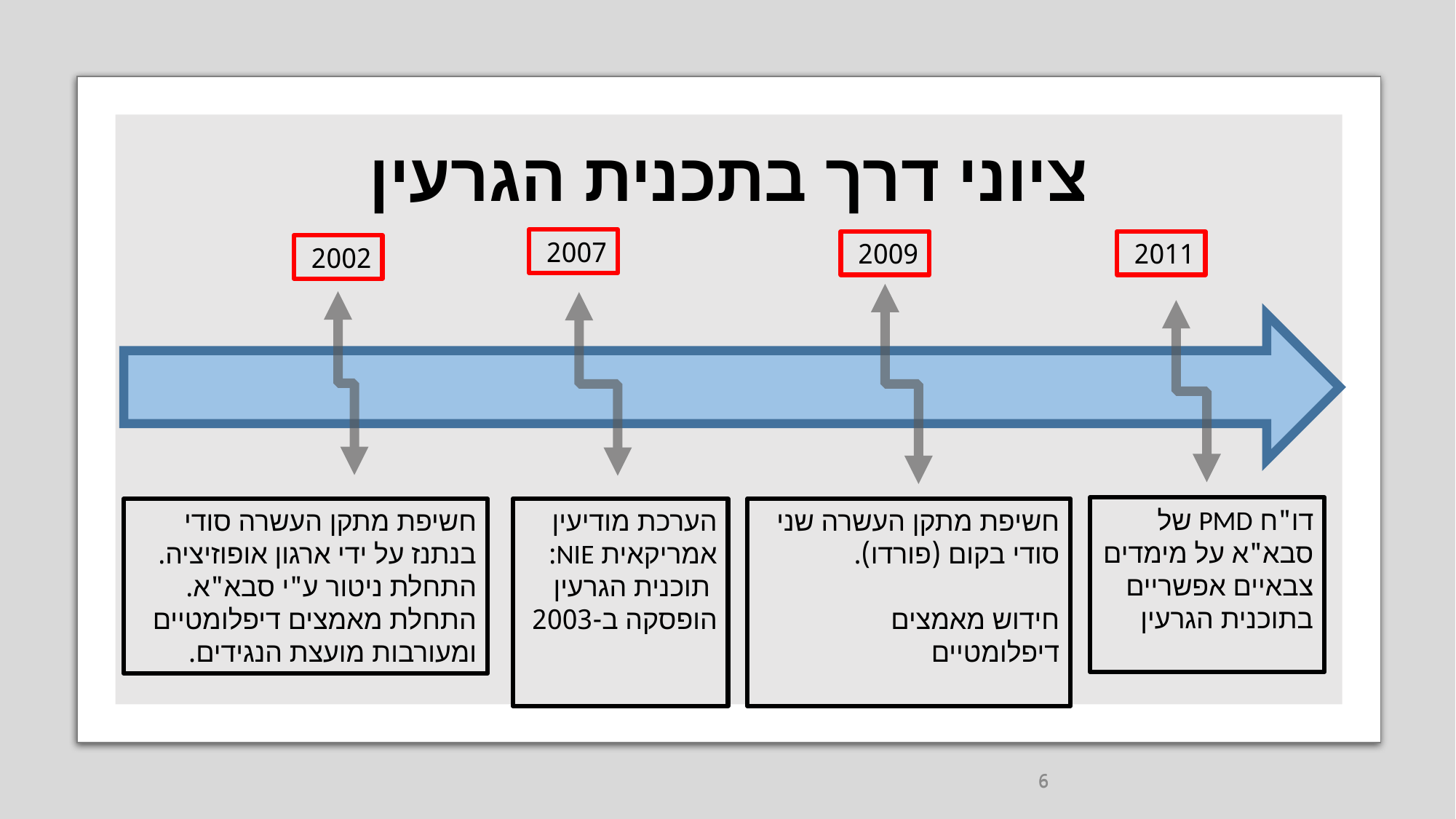

# ציוני דרך בתכנית הגרעין
2007
2009
2011

2002

דו"ח PMD של סבא"א על מימדים צבאיים אפשריים בתוכנית הגרעין

הערכת מודיעין אמריקאית NIE:
 תוכנית הגרעין הופסקה ב-2003

חשיפת מתקן העשרה שני סודי בקום (פורדו).

חידוש מאמצים דיפלומטיים

חשיפת מתקן העשרה סודי בנתנז על ידי ארגון אופוזיציה.
התחלת ניטור ע"י סבא"א.
התחלת מאמצים דיפלומטיים ומעורבות מועצת הנגידים.
6
6